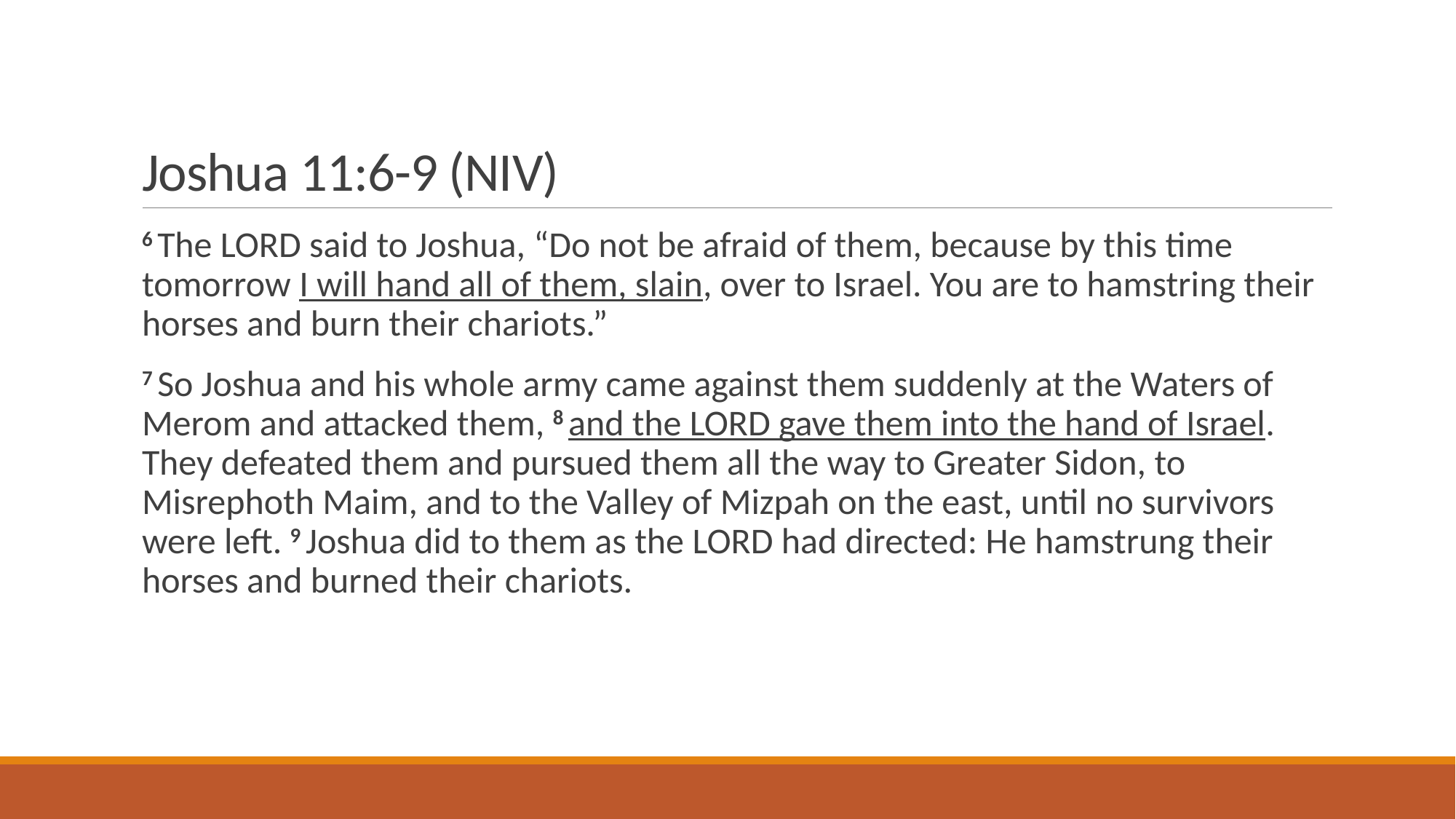

# Joshua 11:6-9 (NIV)
6 The Lord said to Joshua, “Do not be afraid of them, because by this time tomorrow I will hand all of them, slain, over to Israel. You are to hamstring their horses and burn their chariots.”
7 So Joshua and his whole army came against them suddenly at the Waters of Merom and attacked them, 8 and the Lord gave them into the hand of Israel. They defeated them and pursued them all the way to Greater Sidon, to Misrephoth Maim, and to the Valley of Mizpah on the east, until no survivors were left. 9 Joshua did to them as the Lord had directed: He hamstrung their horses and burned their chariots.